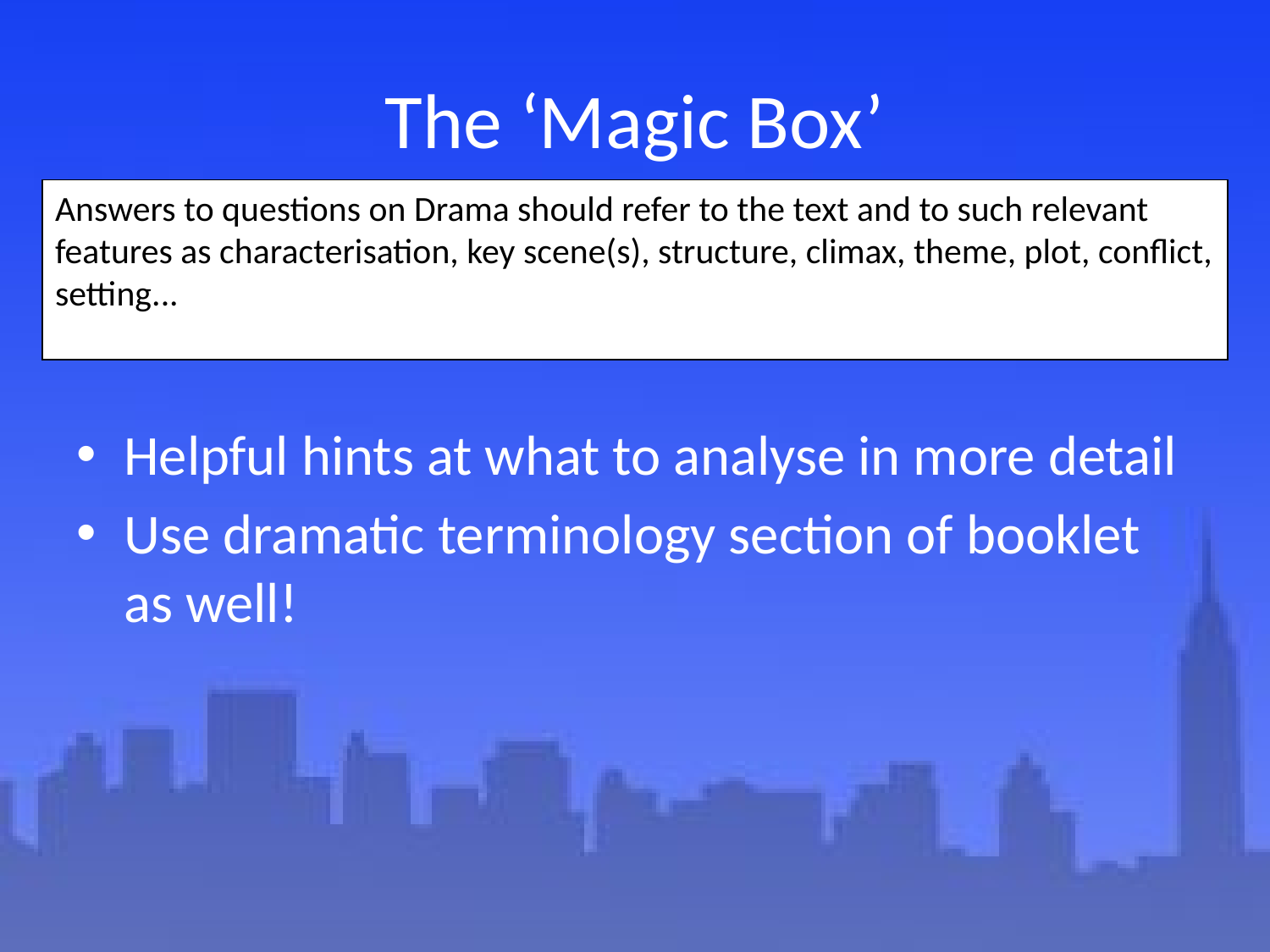

# The ‘Magic Box’
Answers to questions on Drama should refer to the text and to such relevant features as characterisation, key scene(s), structure, climax, theme, plot, conflict, setting...
Helpful hints at what to analyse in more detail
Use dramatic terminology section of booklet as well!